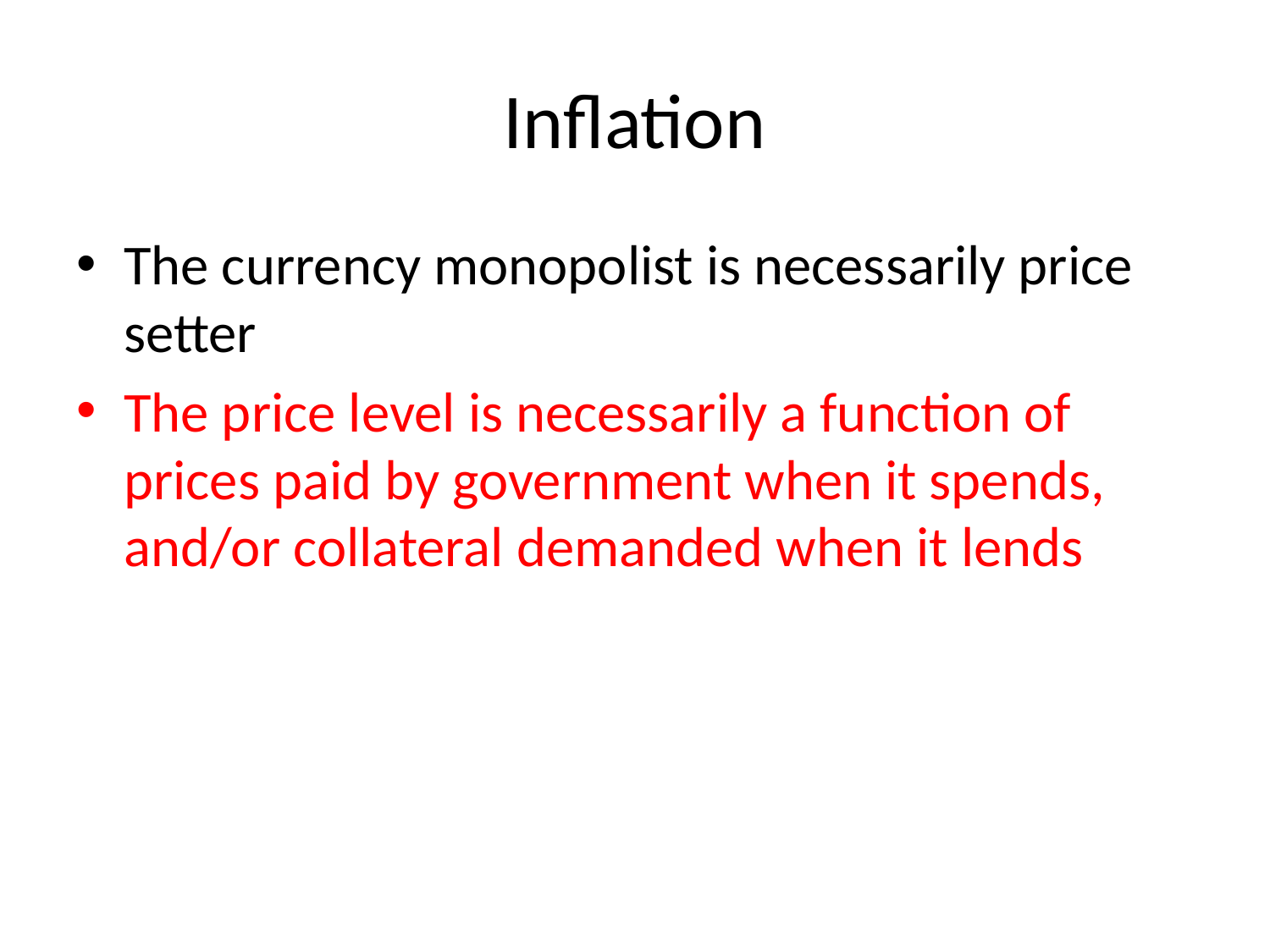

# Inflation
The currency monopolist is necessarily price setter
The price level is necessarily a function of prices paid by government when it spends, and/or collateral demanded when it lends